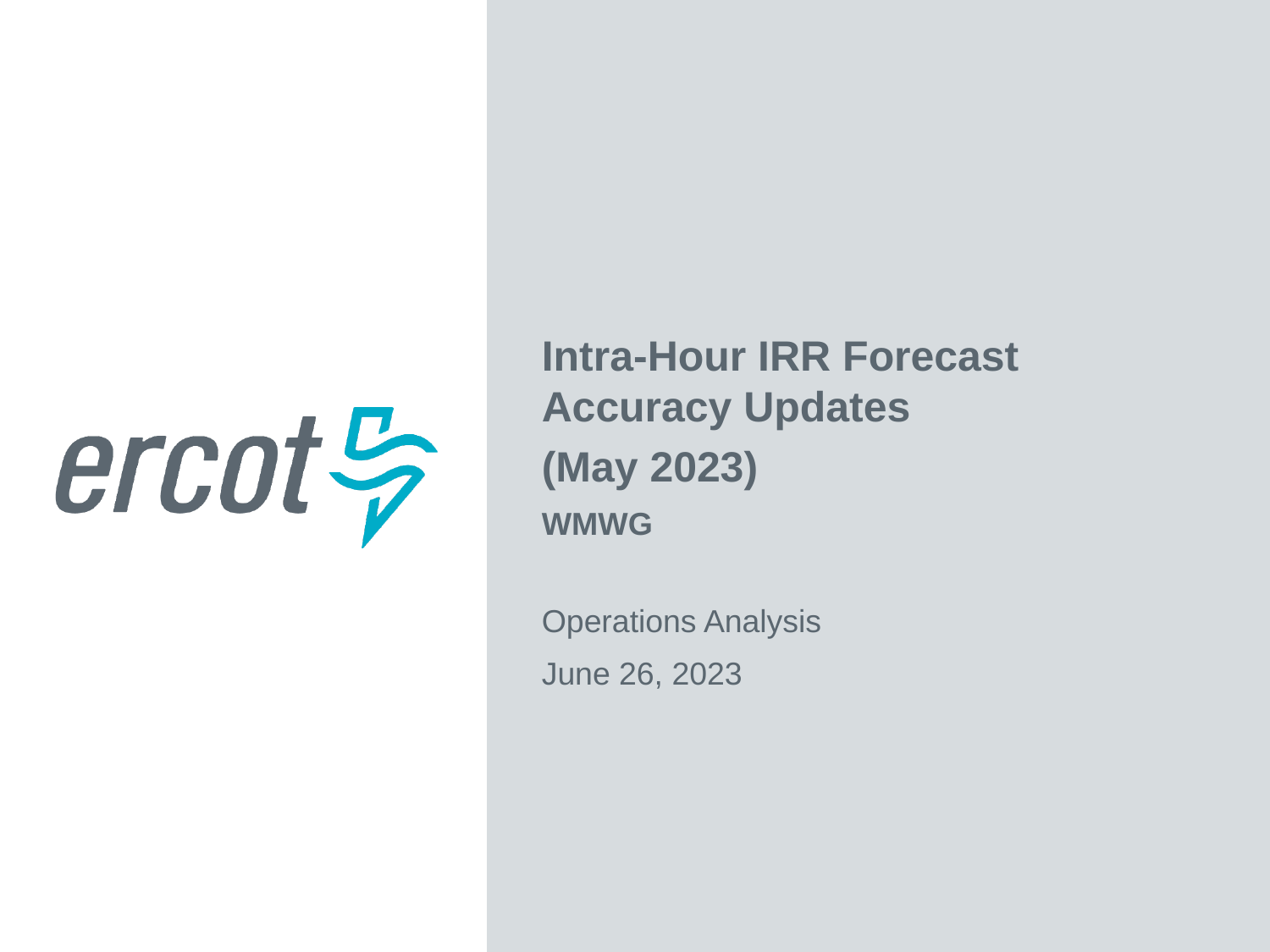

Intra-Hour IRR Forecast Accuracy Updates
(May 2023)
WMWG

Operations Analysis
June 26, 2023